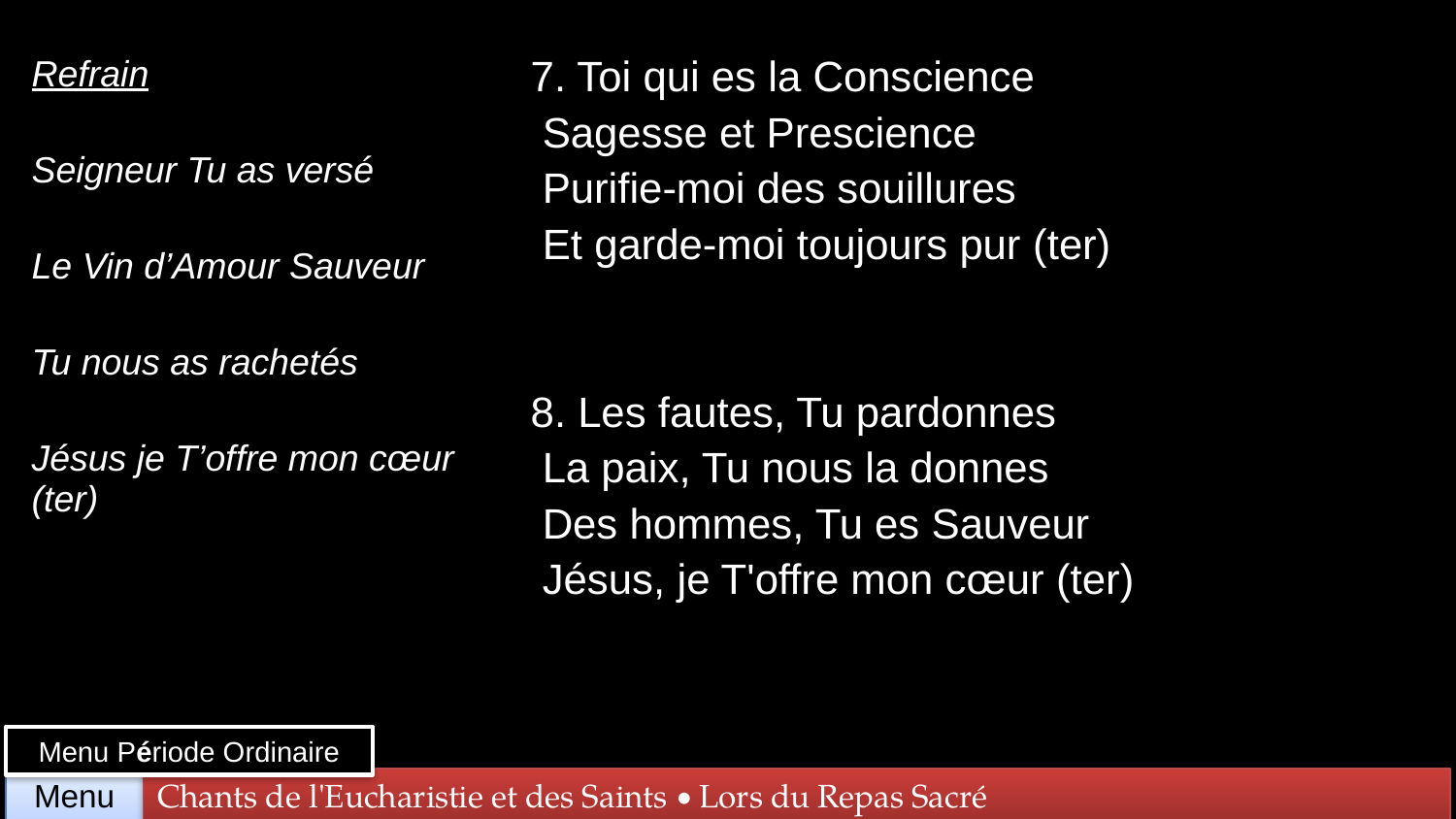

| Refrain Seigneur Tu as versé Le Vin d’Amour Sauveur Tu nous as rachetés Jésus je T’offre mon cœur (ter) | 7. Toi qui es la Conscience Sagesse et Prescience Purifie-moi des souillures Et garde-moi toujours pur (ter) |
| --- | --- |
|  | 8. Les fautes, Tu pardonnes La paix, Tu nous la donnes Des hommes, Tu es Sauveur Jésus, je T'offre mon cœur (ter) |

Menu Période Ordinaire
Chants de l'Eucharistie et des Saints • Lors du Repas Sacré
Menu